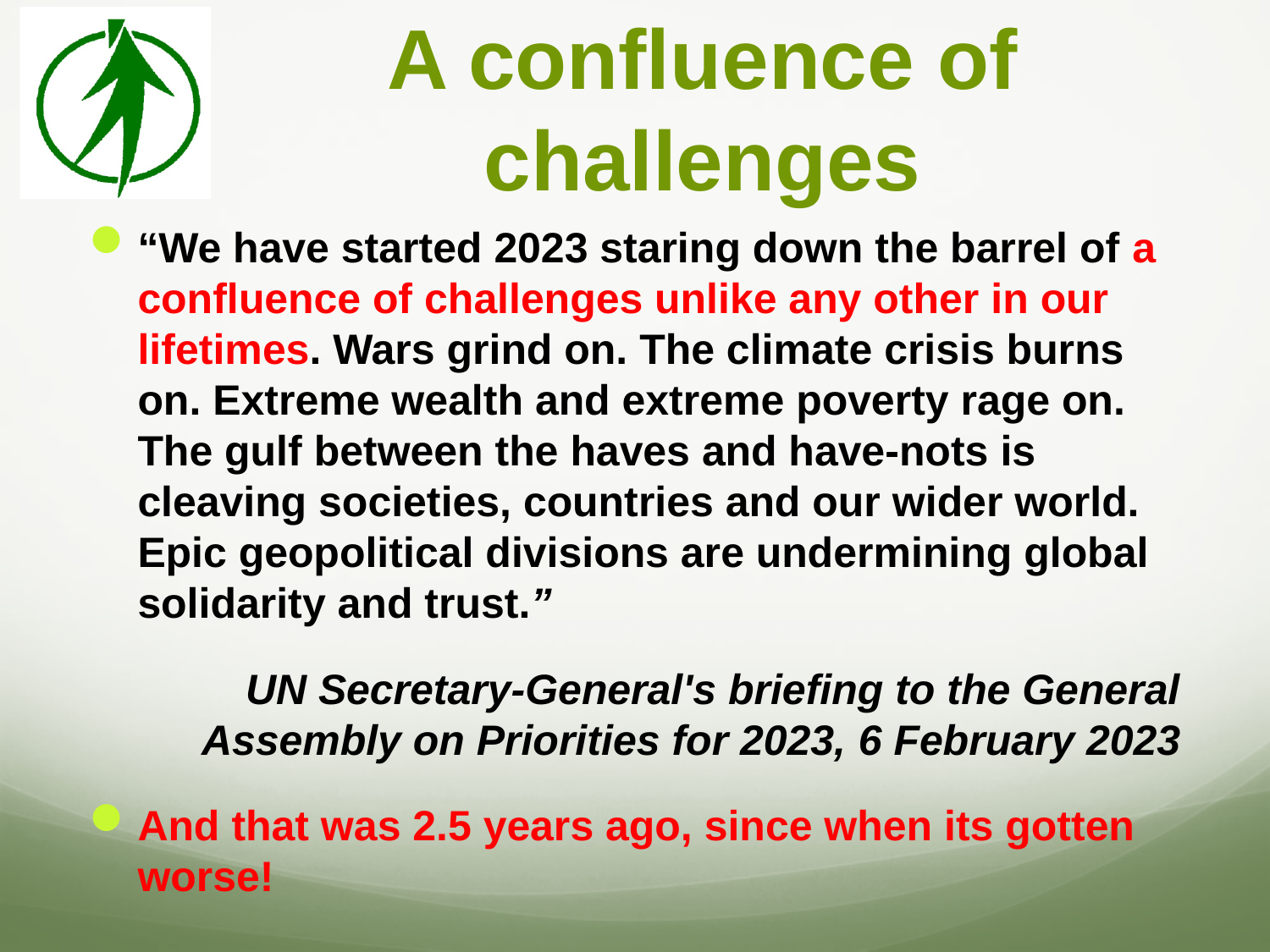

# A confluence of challenges
“We have started 2023 staring down the barrel of a confluence of challenges unlike any other in our lifetimes. Wars grind on. The climate crisis burns on. Extreme wealth and extreme poverty rage on. The gulf between the haves and have-nots is cleaving societies, countries and our wider world. Epic geopolitical divisions are undermining global solidarity and trust.”
UN Secretary-General's briefing to the General Assembly on Priorities for 2023, 6 February 2023
And that was 2.5 years ago, since when its gotten worse!